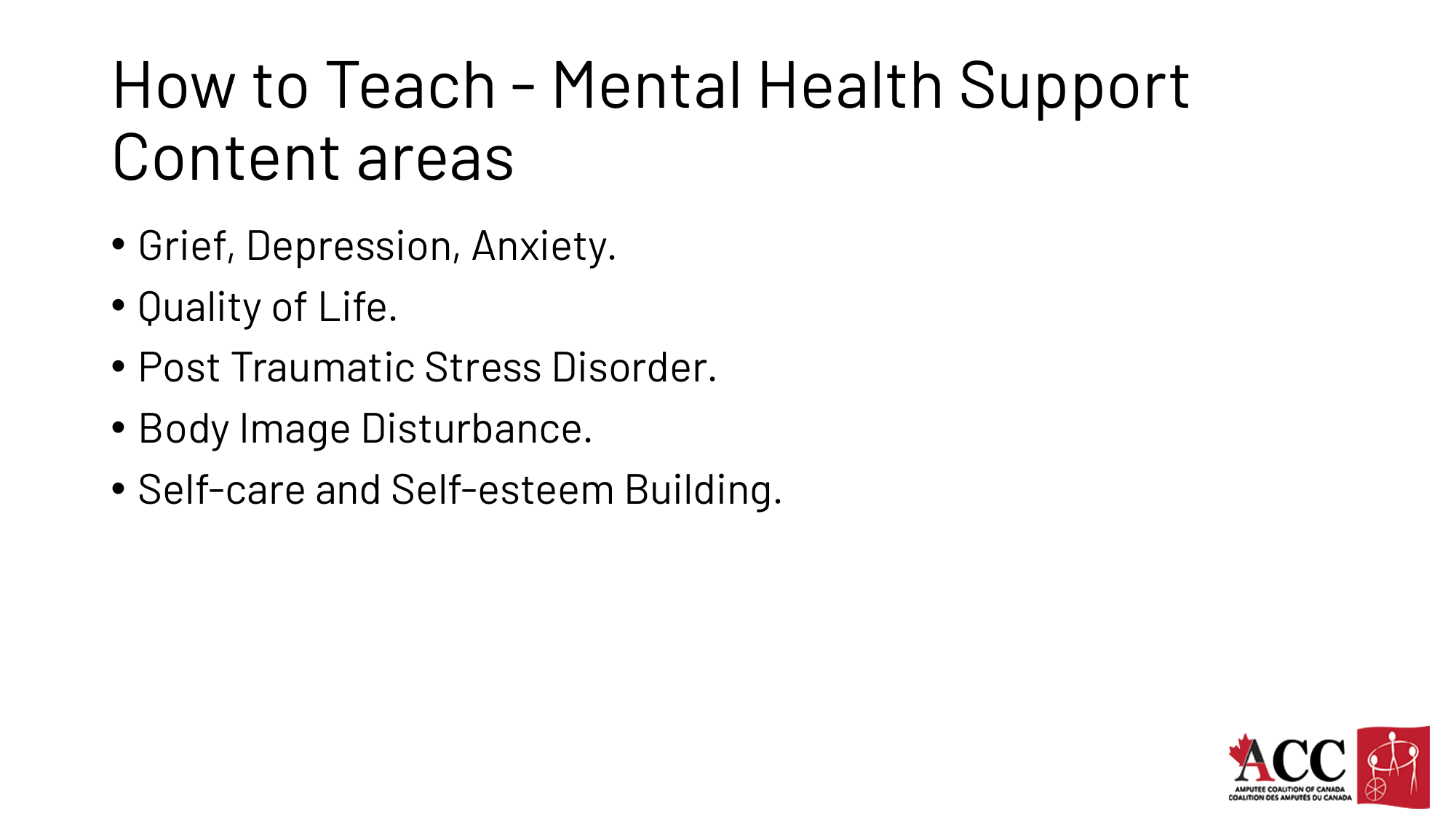

# How to Teach - Mental Health Support Content areas
Grief, Depression, Anxiety.
Quality of Life.
Post Traumatic Stress Disorder.
Body Image Disturbance.
Self-care and Self-esteem Building.